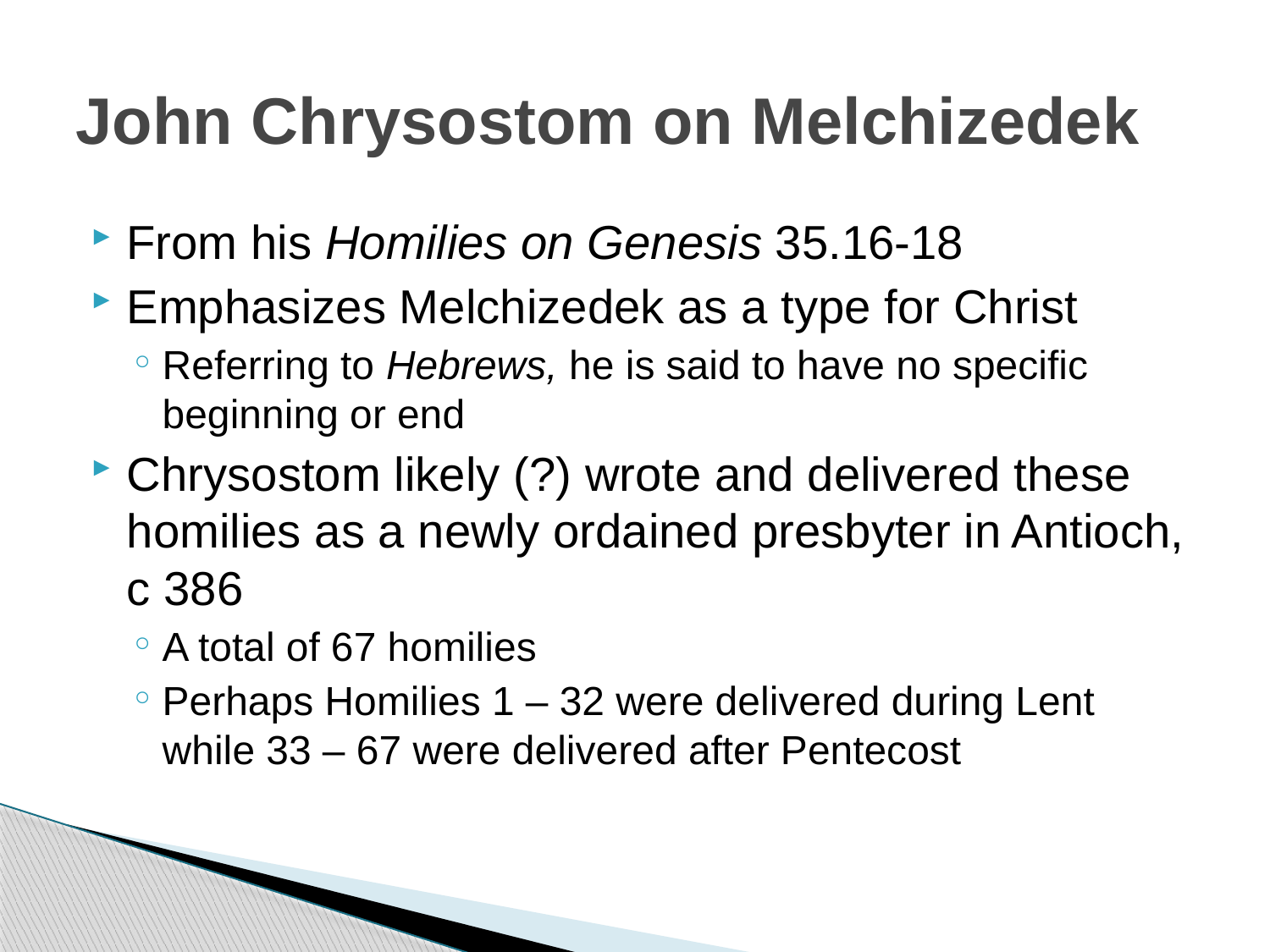

# John Chrysostom on Melchizedek
From his Homilies on Genesis 35.16-18
Emphasizes Melchizedek as a type for Christ
Referring to Hebrews, he is said to have no specific beginning or end
Chrysostom likely (?) wrote and delivered these homilies as a newly ordained presbyter in Antioch, c 386
A total of 67 homilies
Perhaps Homilies 1 – 32 were delivered during Lent while 33 – 67 were delivered after Pentecost